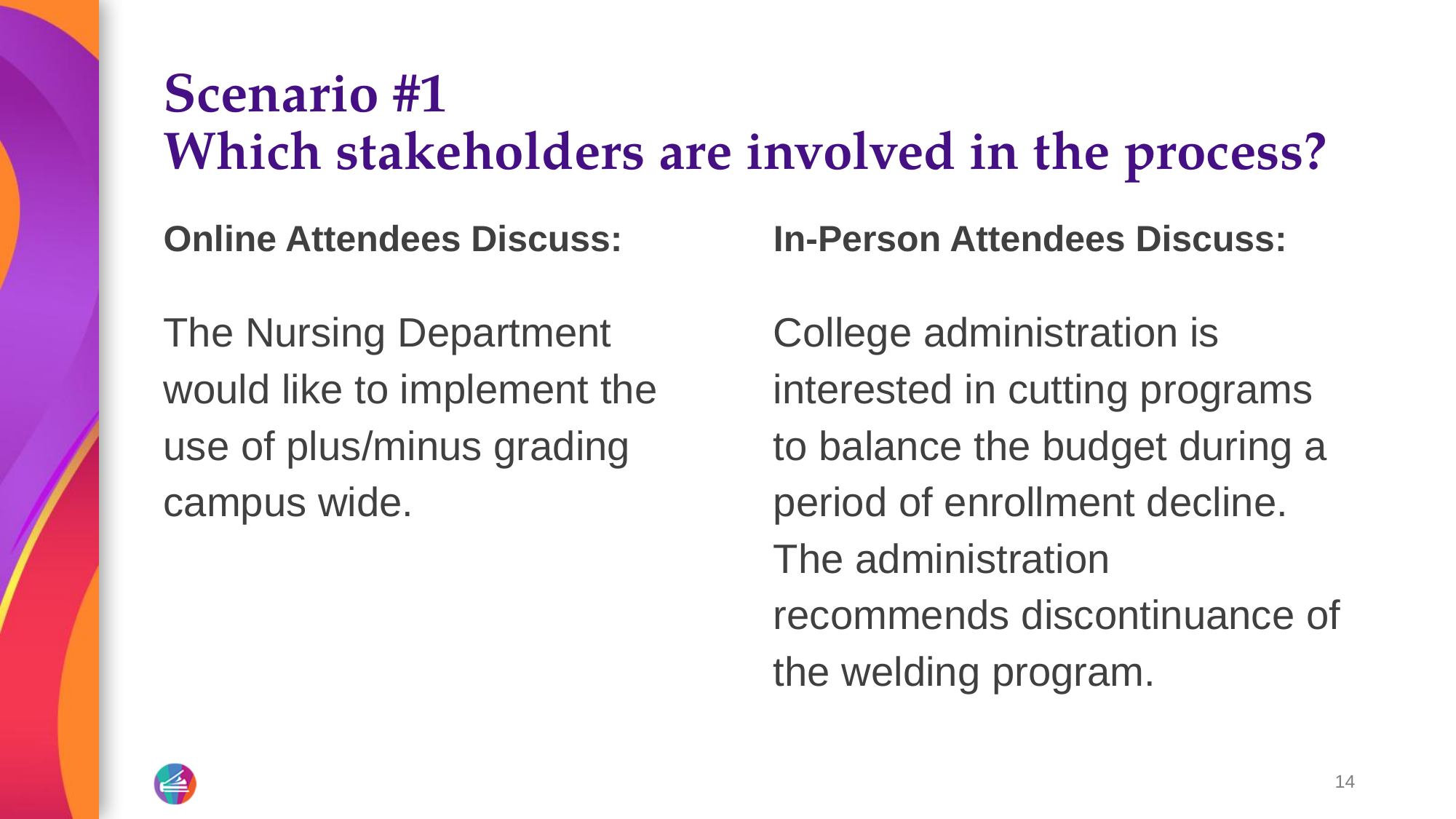

# Scenario #1
Which stakeholders are involved in the process?
Online Attendees Discuss:

The Nursing Department would like to implement the use of plus/minus grading campus wide.

In-Person Attendees Discuss:

College administration is interested in cutting programs to balance the budget during a period of enrollment decline. The administration recommends discontinuance of the welding program.

14